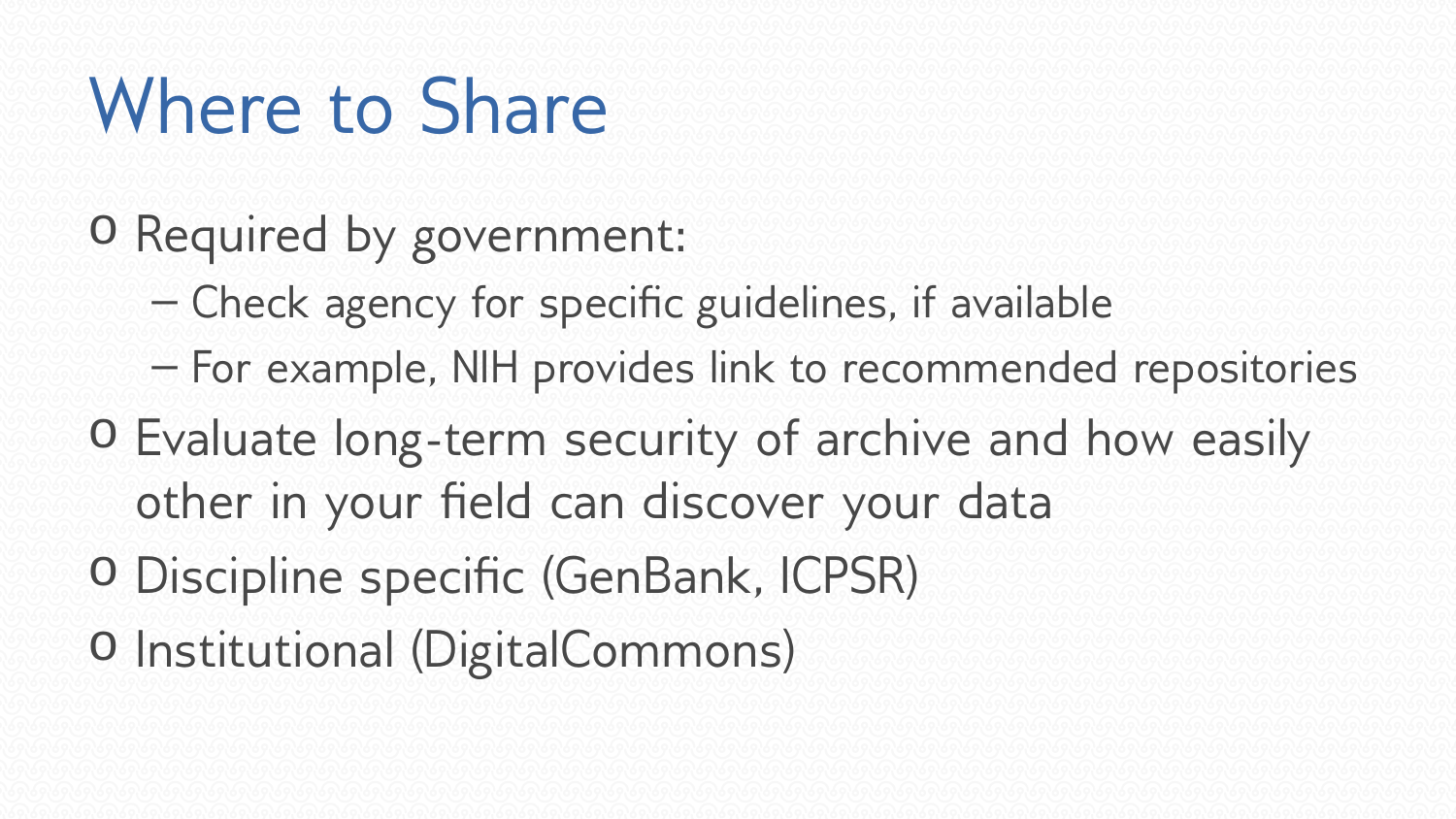

# Where to Share
Required by government:
Check agency for specific guidelines, if available
For example, NIH provides link to recommended repositories
Evaluate long-term security of archive and how easily other in your field can discover your data
Discipline specific (GenBank, ICPSR)
Institutional (DigitalCommons)